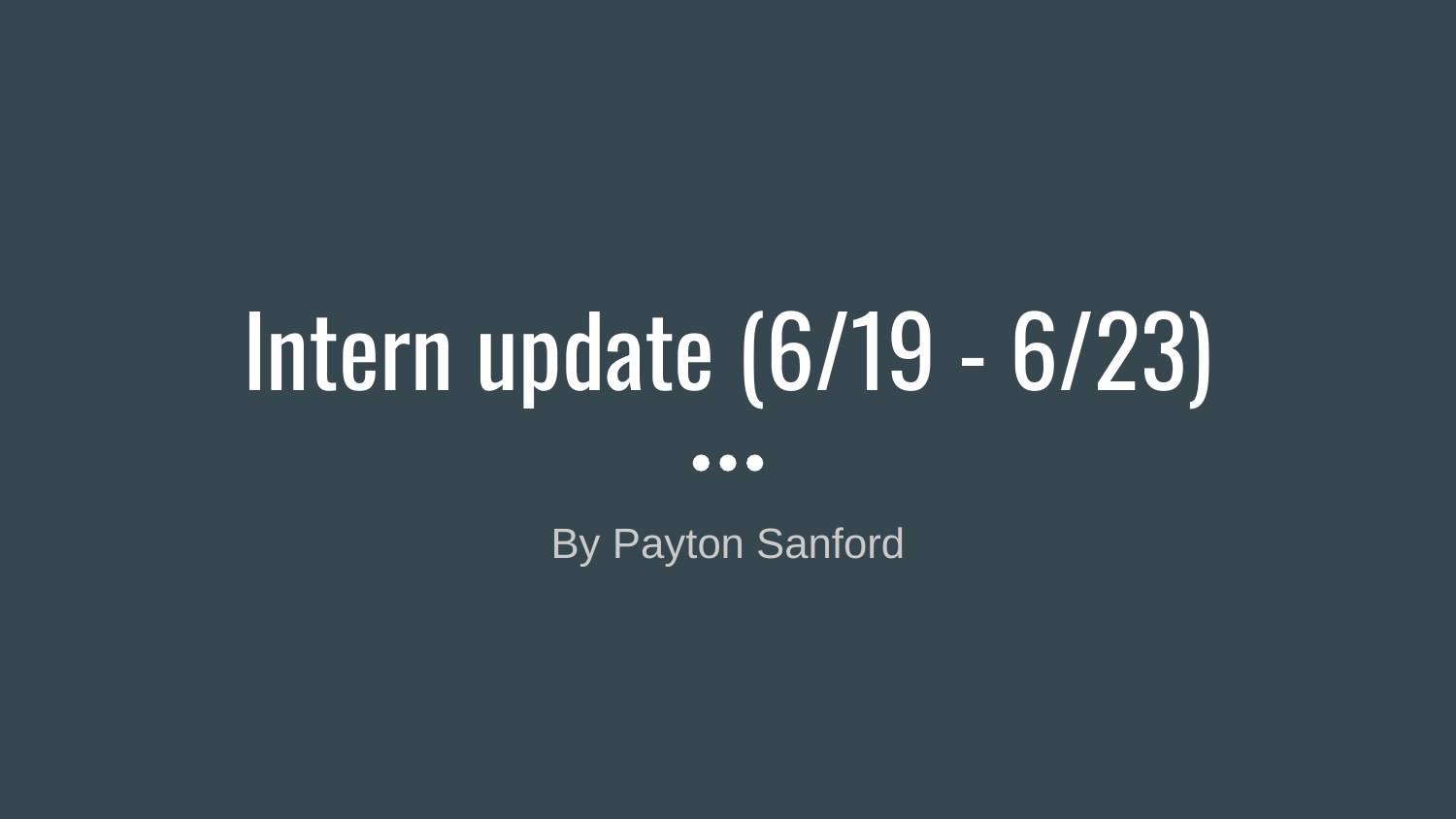

# Intern update (6/19 - 6/23)
By Payton Sanford